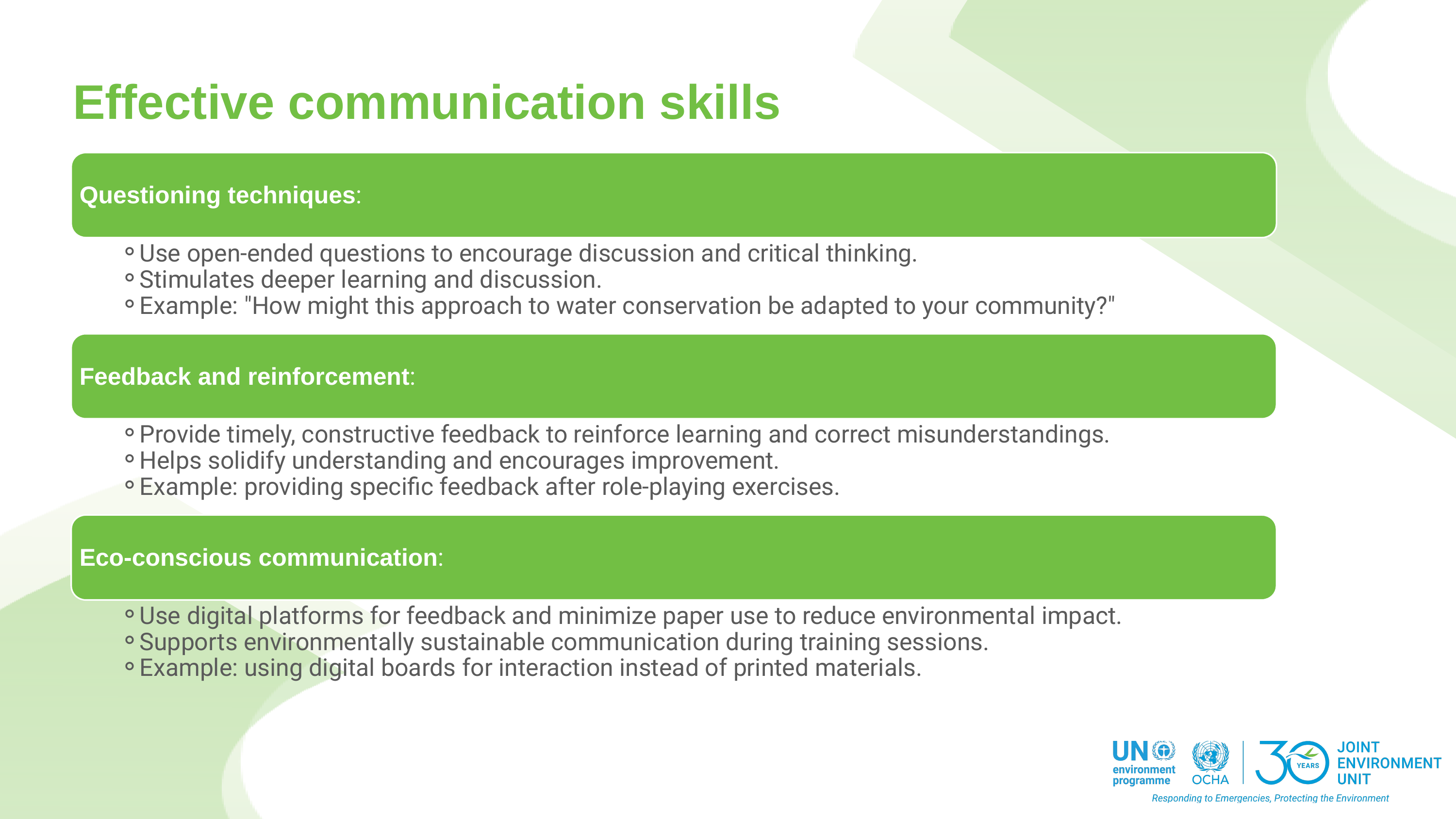

Effective communication skills

Questioning techniques:
Use open-ended questions to encourage discussion and critical thinking.
Stimulates deeper learning and discussion.
Example: "How might this approach to water conservation be adapted to your community?"

Feedback and reinforcement:

Provide timely, constructive feedback to reinforce learning and correct misunderstandings.
Helps solidify understanding and encourages improvement.
Example: providing specific feedback after role-playing exercises.

Eco-conscious communication:
Use digital platforms for feedback and minimize paper use to reduce environmental impact.
Supports environmentally sustainable communication during training sessions.
Example: using digital boards for interaction instead of printed materials.